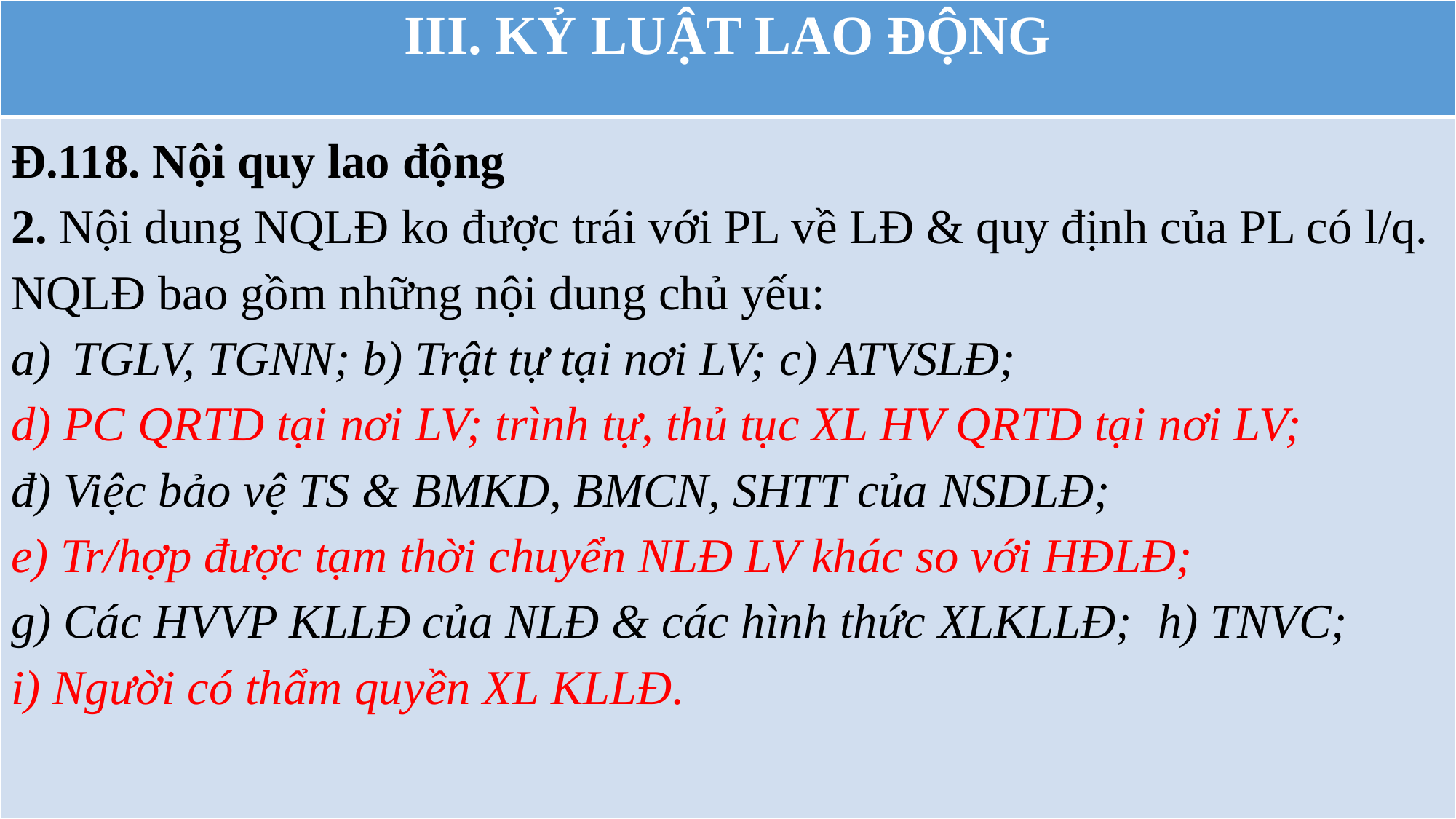

#
| III. KỶ LUẬT LAO ĐỘNG |
| --- |
| Đ.118. Nội quy lao động 2. Nội dung NQLĐ ko được trái với PL về LĐ & quy định của PL có l/q. NQLĐ bao gồm những nội dung chủ yếu: TGLV, TGNN; b) Trật tự tại nơi LV; c) ATVSLĐ; d) PC QRTD tại nơi LV; trình tự, thủ tục XL HV QRTD tại nơi LV; đ) Việc bảo vệ TS & BMKD, BMCN, SHTT của NSDLĐ; e) Tr/hợp được tạm thời chuyển NLĐ LV khác so với HĐLĐ; g) Các HVVP KLLĐ của NLĐ & các hình thức XLKLLĐ; h) TNVC; i) Người có thẩm quyền XL KLLĐ. |
31